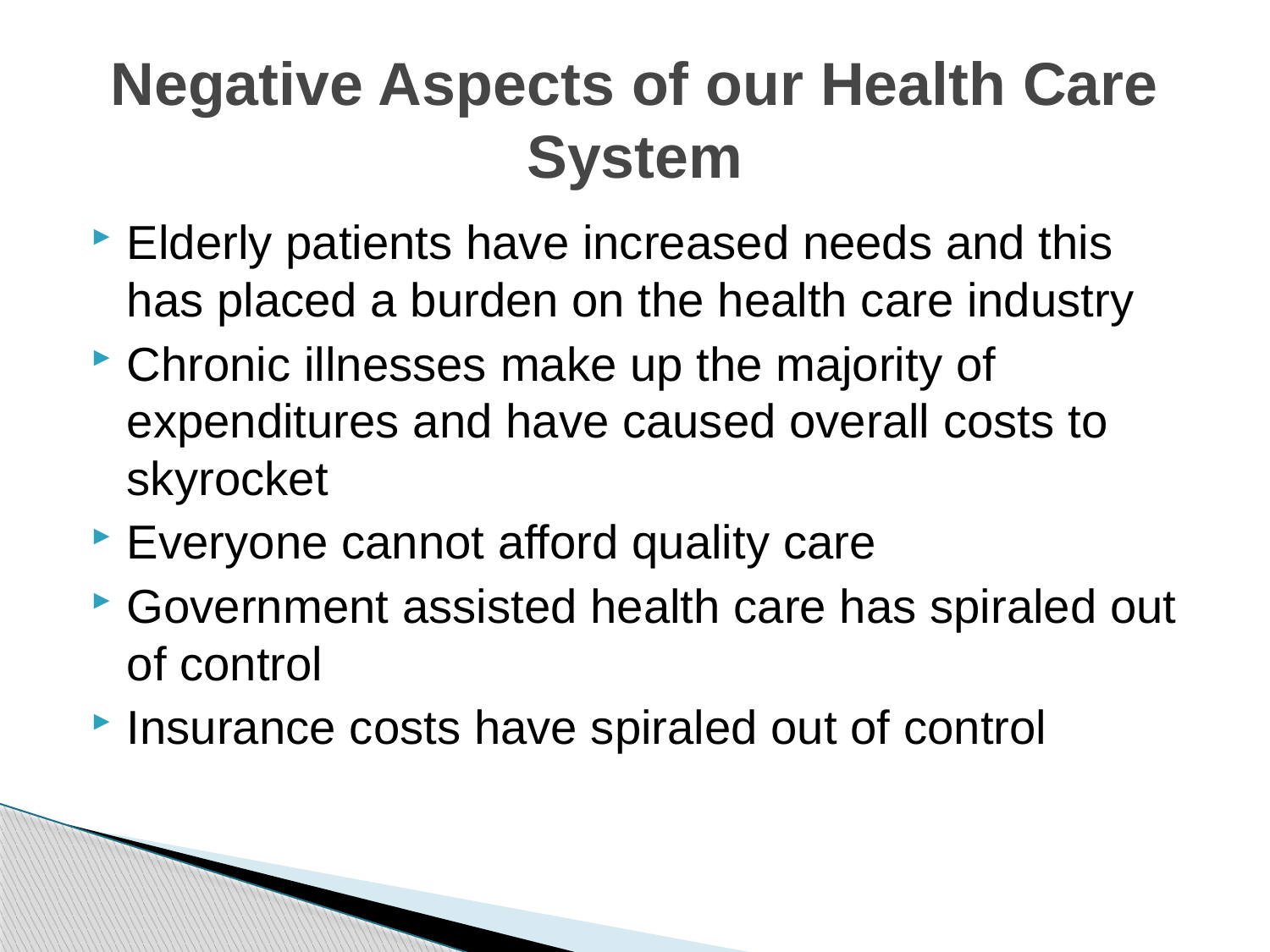

# Negative Aspects of our Health Care System
Elderly patients have increased needs and this has placed a burden on the health care industry
Chronic illnesses make up the majority of expenditures and have caused overall costs to skyrocket
Everyone cannot afford quality care
Government assisted health care has spiraled out of control
Insurance costs have spiraled out of control